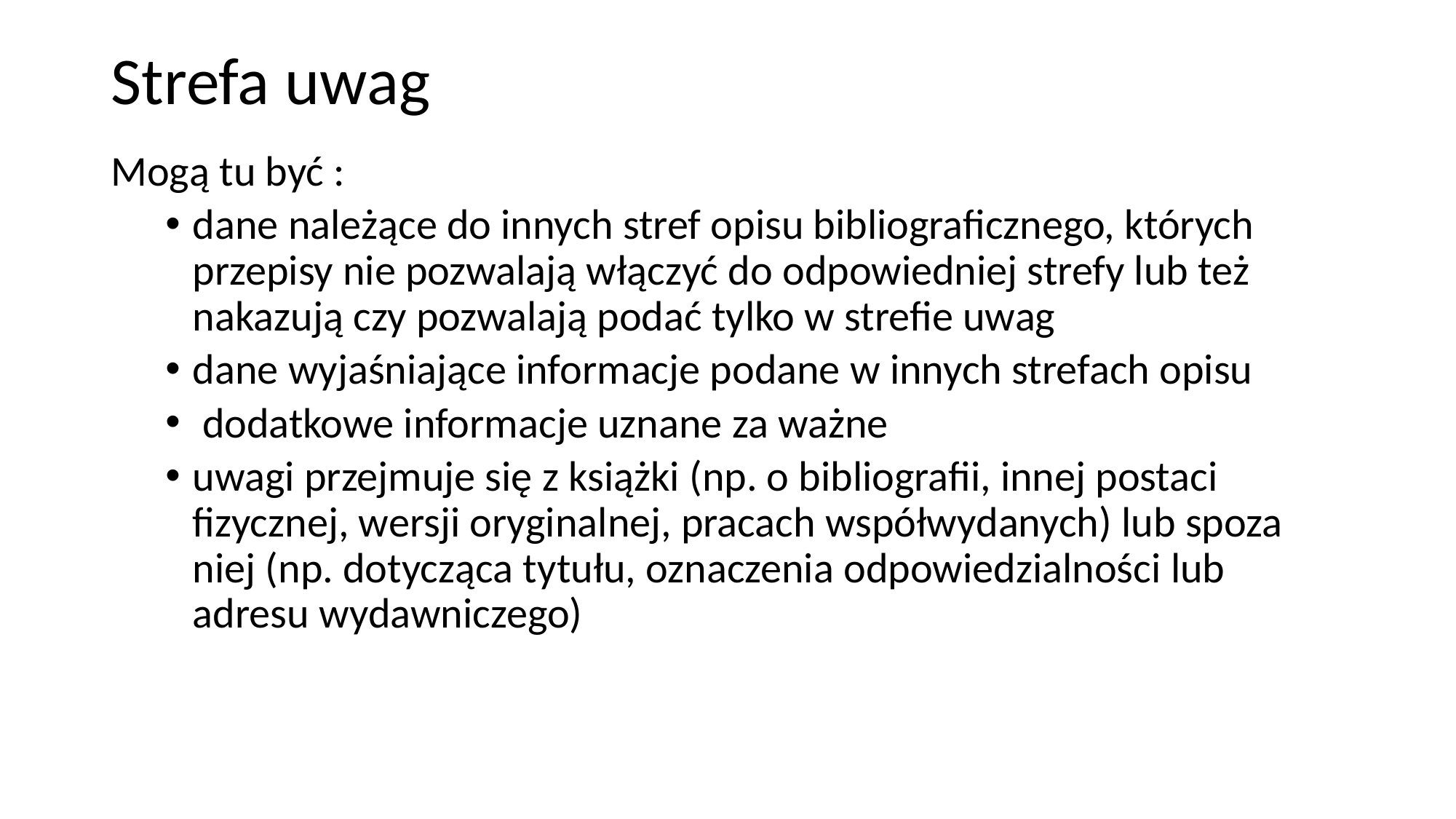

# Strefa uwag
Mogą tu być :
dane należące do innych stref opisu bibliograficznego, których przepisy nie pozwalają włączyć do odpowiedniej strefy lub też nakazują czy pozwalają podać tylko w strefie uwag
dane wyjaśniające informacje podane w innych strefach opisu
 dodatkowe informacje uznane za ważne
uwagi przejmuje się z książki (np. o bibliografii, innej postaci fizycznej, wersji oryginalnej, pracach współwydanych) lub spoza niej (np. dotycząca tytułu, oznaczenia odpowiedzialności lub adresu wydawniczego)